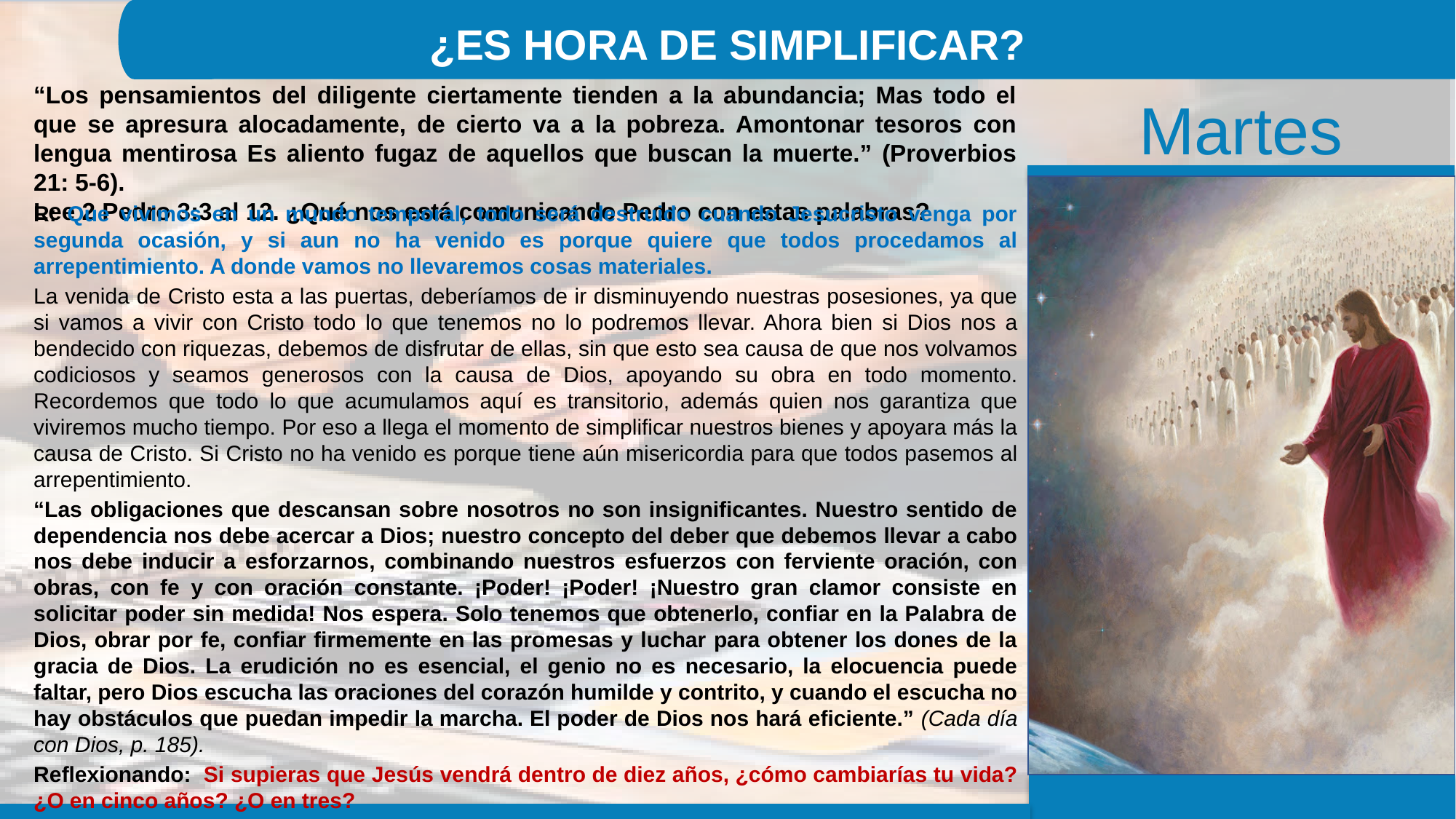

¿ES HORA DE SIMPLIFICAR?
“Los pensamientos del diligente ciertamente tienden a la abundancia; Mas todo el que se apresura alocadamente, de cierto va a la pobreza. Amontonar tesoros con lengua mentirosa Es aliento fugaz de aquellos que buscan la muerte.” (Proverbios 21: 5-6).
Lee 2 Pedro 3:3 al 12. ¿Qué nos está comunicando Pedro con estas palabras?

R: Que vivimos en un mundo temporal, todo será destruido cuando Jesucristo venga por segunda ocasión, y si aun no ha venido es porque quiere que todos procedamos al arrepentimiento. A donde vamos no llevaremos cosas materiales.
La venida de Cristo esta a las puertas, deberíamos de ir disminuyendo nuestras posesiones, ya que si vamos a vivir con Cristo todo lo que tenemos no lo podremos llevar. Ahora bien si Dios nos a bendecido con riquezas, debemos de disfrutar de ellas, sin que esto sea causa de que nos volvamos codiciosos y seamos generosos con la causa de Dios, apoyando su obra en todo momento. Recordemos que todo lo que acumulamos aquí es transitorio, además quien nos garantiza que viviremos mucho tiempo. Por eso a llega el momento de simplificar nuestros bienes y apoyara más la causa de Cristo. Si Cristo no ha venido es porque tiene aún misericordia para que todos pasemos al arrepentimiento.
“Las obligaciones que descansan sobre nosotros no son insignificantes. Nuestro sentido de dependencia nos debe acercar a Dios; nuestro concepto del deber que debemos llevar a cabo nos debe inducir a esforzarnos, combinando nuestros esfuerzos con ferviente oración, con obras, con fe y con oración constante. ¡Poder! ¡Poder! ¡Nuestro gran clamor consiste en solicitar poder sin medida! Nos espera. Solo tenemos que obtenerlo, confiar en la Palabra de Dios, obrar por fe, confiar firmemente en las promesas y luchar para obtener los dones de la gracia de Dios. La erudición no es esencial, el genio no es necesario, la elocuencia puede faltar, pero Dios escucha las oraciones del corazón humilde y contrito, y cuando el escucha no hay obstáculos que puedan impedir la marcha. El poder de Dios nos hará eficiente.” (Cada día con Dios, p. 185).
Reflexionando:  Si supieras que Jesús vendrá dentro de diez años, ¿cómo cambiarías tu vida? ¿O en cinco años? ¿O en tres?